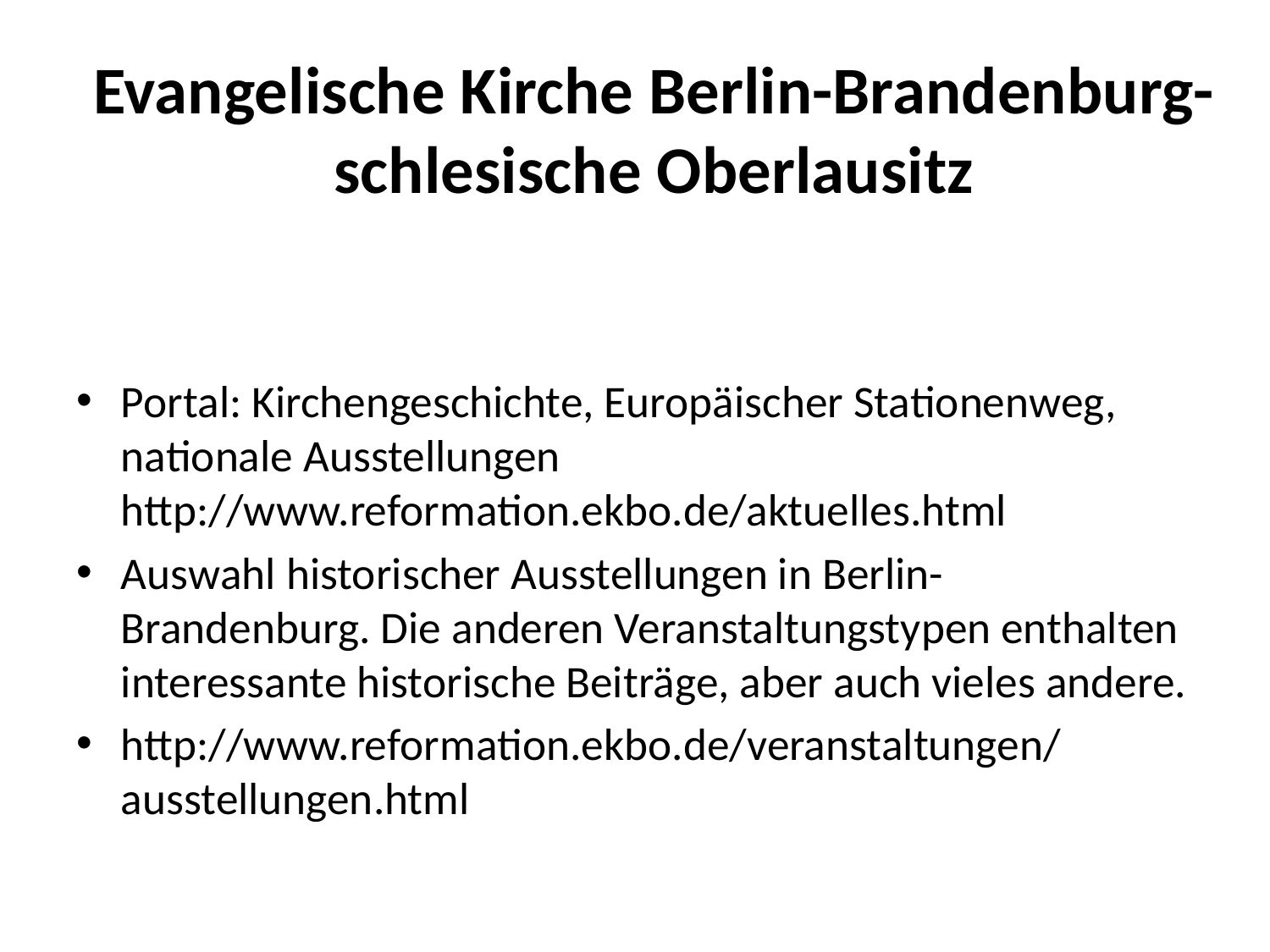

# Evangelische Kirche Berlin-Brandenburg- schlesische Oberlausitz
Portal: Kirchengeschichte, Europäischer Stationenweg, nationale Ausstellungen  http://www.reformation.ekbo.de/aktuelles.html
Auswahl historischer Ausstellungen in Berlin-Brandenburg. Die anderen Veranstaltungstypen enthalten interessante historische Beiträge, aber auch vieles andere.
http://www.reformation.ekbo.de/veranstaltungen/ausstellungen.html